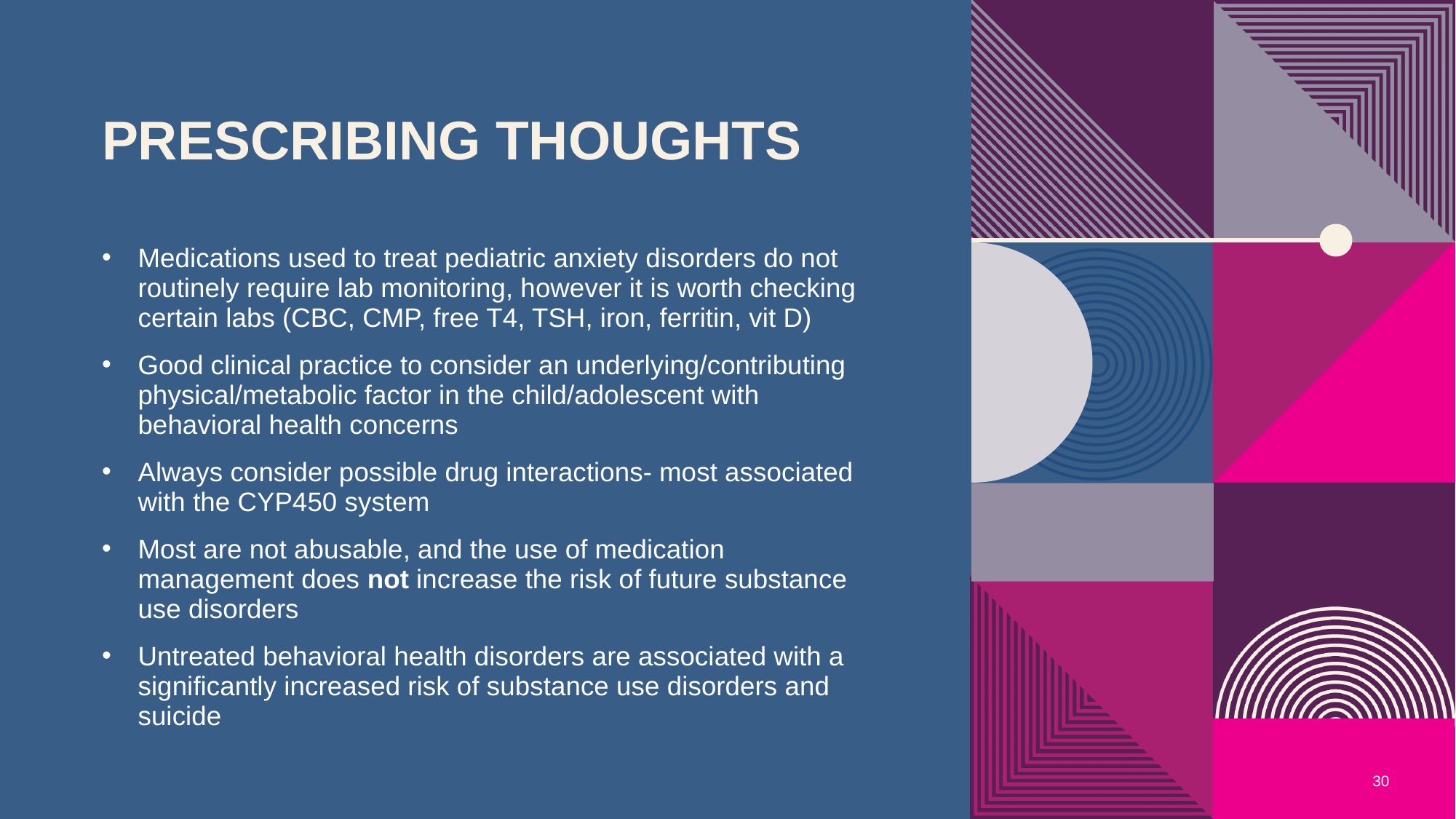

# Prescribing thoughts
Medications used to treat pediatric anxiety disorders do not routinely require lab monitoring, however it is worth checking certain labs (CBC, CMP, free T4, TSH, iron, ferritin, vit D)
Good clinical practice to consider an underlying/contributing physical/metabolic factor in the child/adolescent with behavioral health concerns
Always consider possible drug interactions- most associated with the CYP450 system
Most are not abusable, and the use of medication management does not increase the risk of future substance use disorders
Untreated behavioral health disorders are associated with a significantly increased risk of substance use disorders and suicide

30